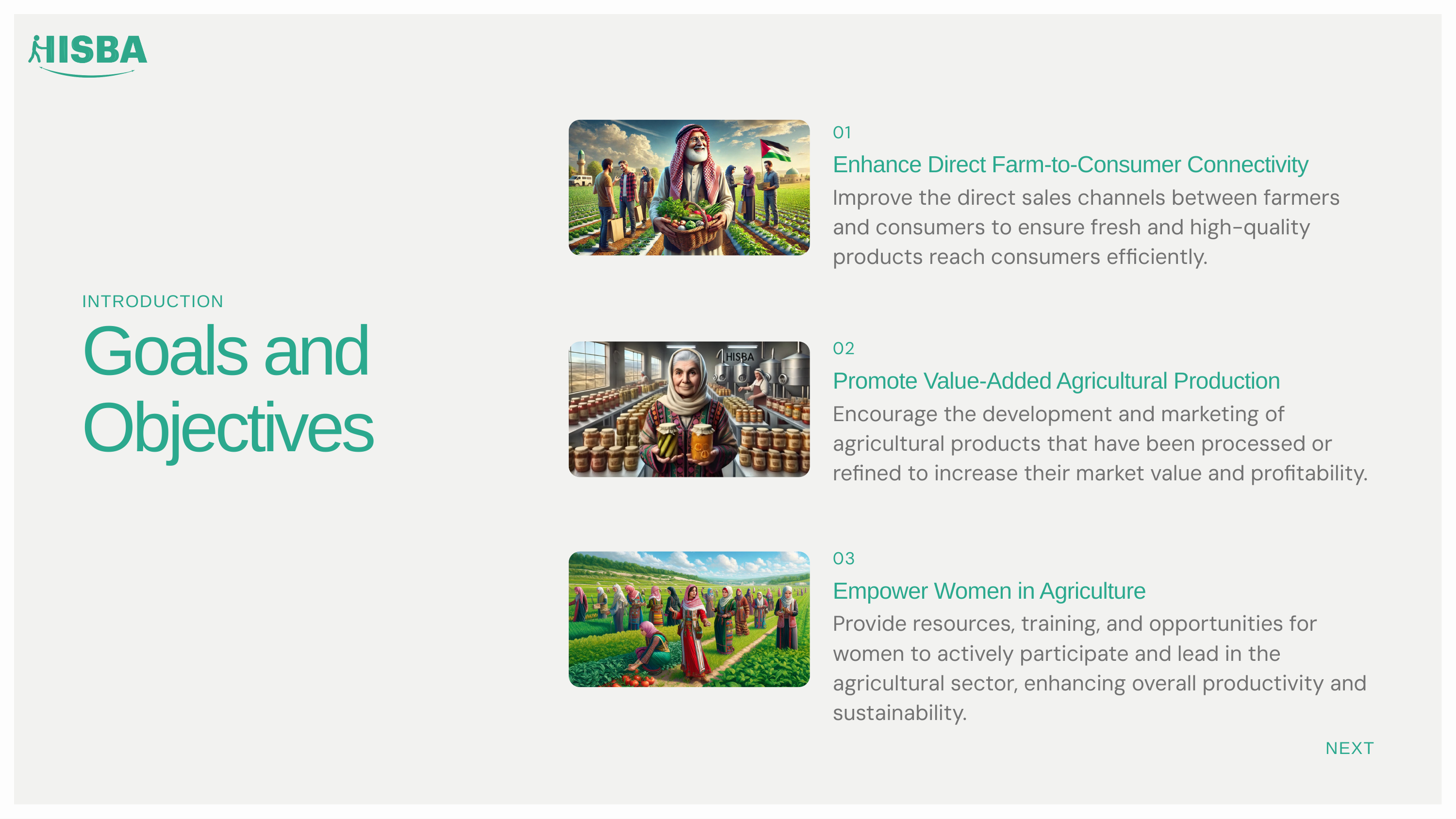

01
Enhance Direct Farm-to-Consumer Connectivity
Improve the direct sales channels between farmers and consumers to ensure fresh and high-quality products reach consumers efficiently.
INTRODUCTION
Goals and Objectives
02
Promote Value-Added Agricultural Production
Encourage the development and marketing of agricultural products that have been processed or refined to increase their market value and profitability.

03
Empower Women in Agriculture
Provide resources, training, and opportunities for women to actively participate and lead in the agricultural sector, enhancing overall productivity and sustainability.

NEXT